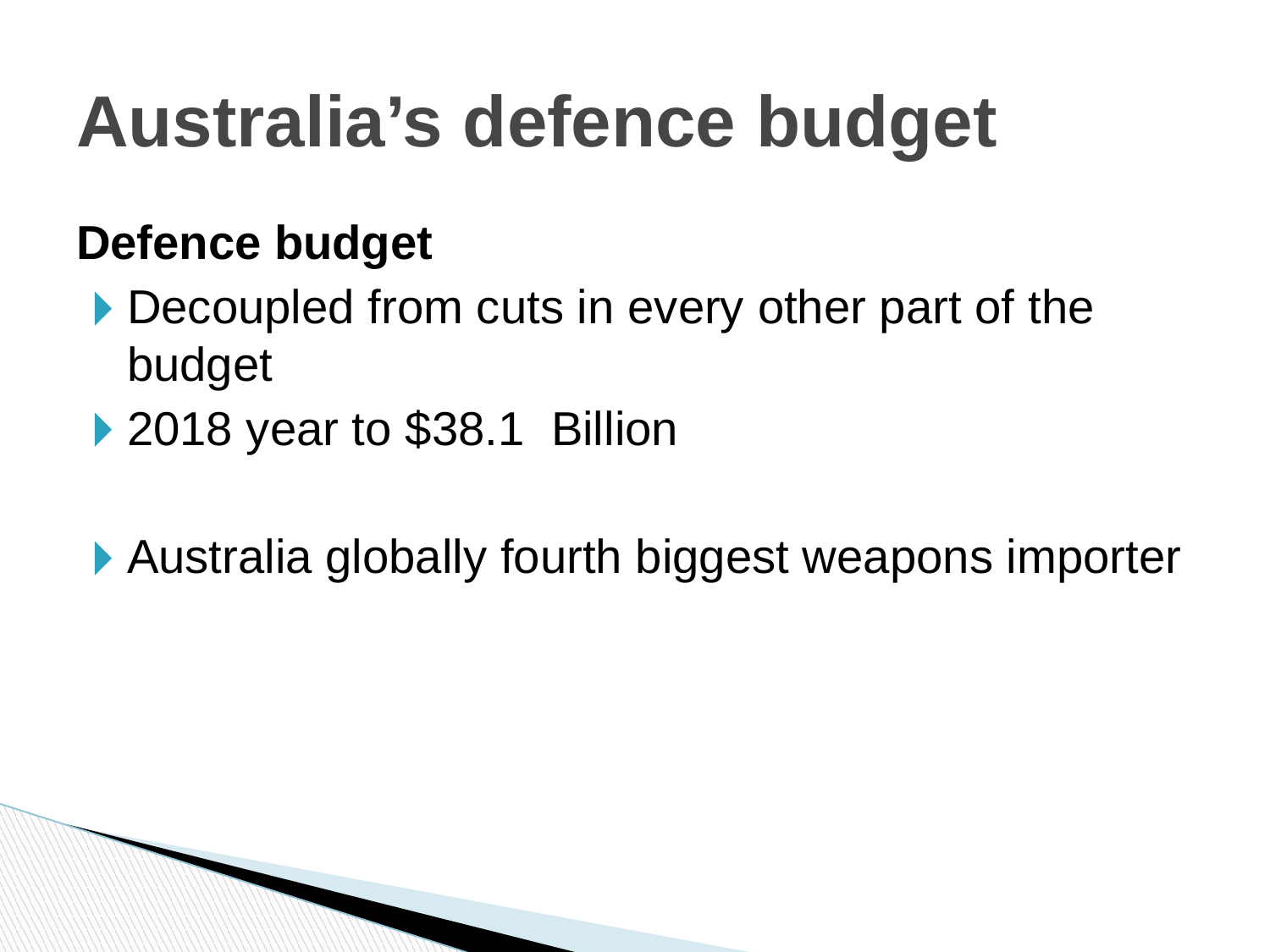

# Australia’s defence budget
Defence budget
Decoupled from cuts in every other part of the budget
2018 year to $38.1  Billion

Australia globally fourth biggest weapons importer